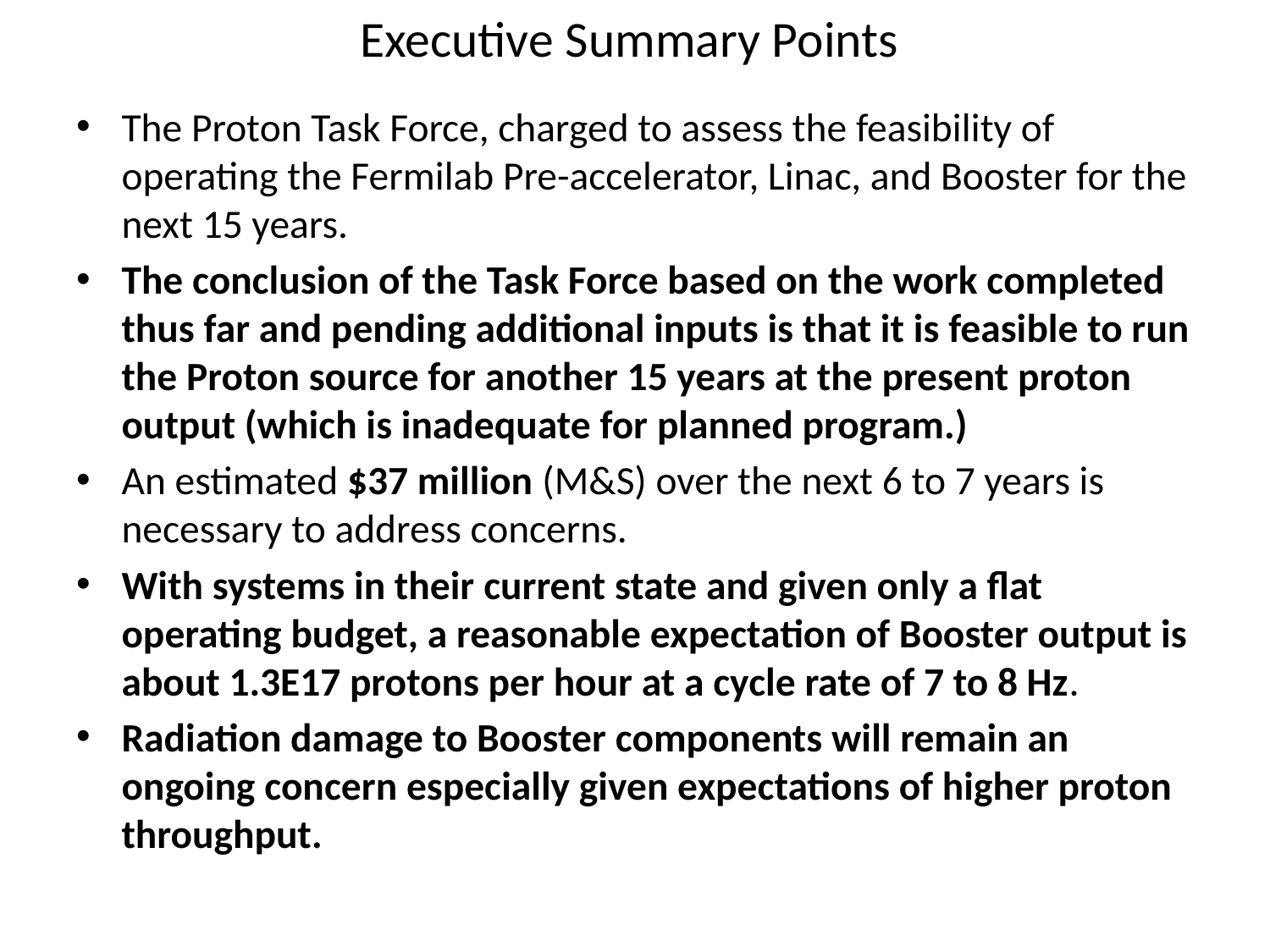

# Executive Summary Points
The Proton Task Force, charged to assess the feasibility of operating the Fermilab Pre-accelerator, Linac, and Booster for the next 15 years.
The conclusion of the Task Force based on the work completed thus far and pending additional inputs is that it is feasible to run the Proton source for another 15 years at the present proton output (which is inadequate for planned program.)
An estimated $37 million (M&S) over the next 6 to 7 years is necessary to address concerns.
With systems in their current state and given only a flat operating budget, a reasonable expectation of Booster output is about 1.3E17 protons per hour at a cycle rate of 7 to 8 Hz.
Radiation damage to Booster components will remain an ongoing concern especially given expectations of higher proton throughput.